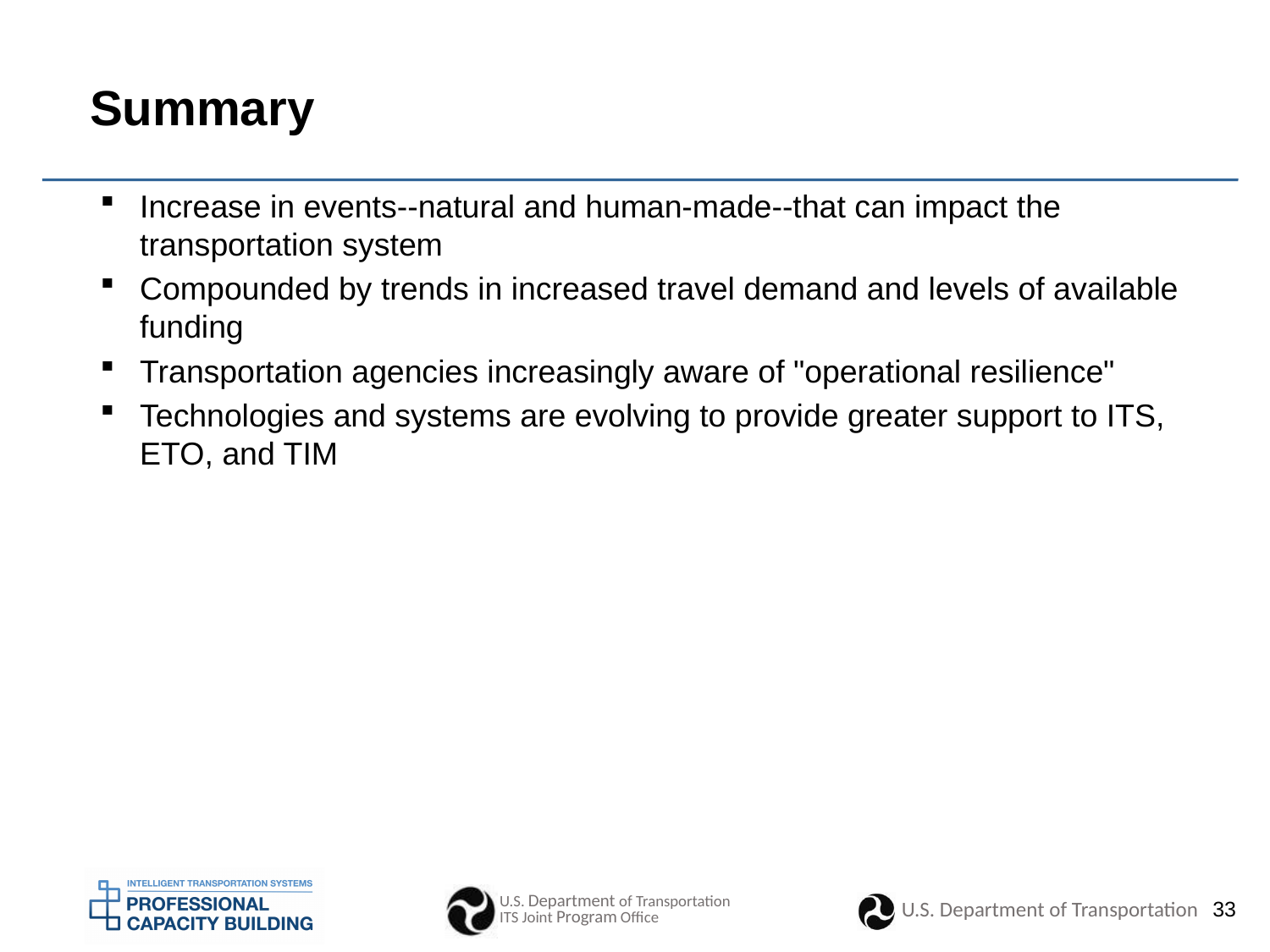

# Summary
Increase in events--natural and human-made--that can impact the transportation system
Compounded by trends in increased travel demand and levels of available funding
Transportation agencies increasingly aware of "operational resilience"
Technologies and systems are evolving to provide greater support to ITS, ETO, and TIM